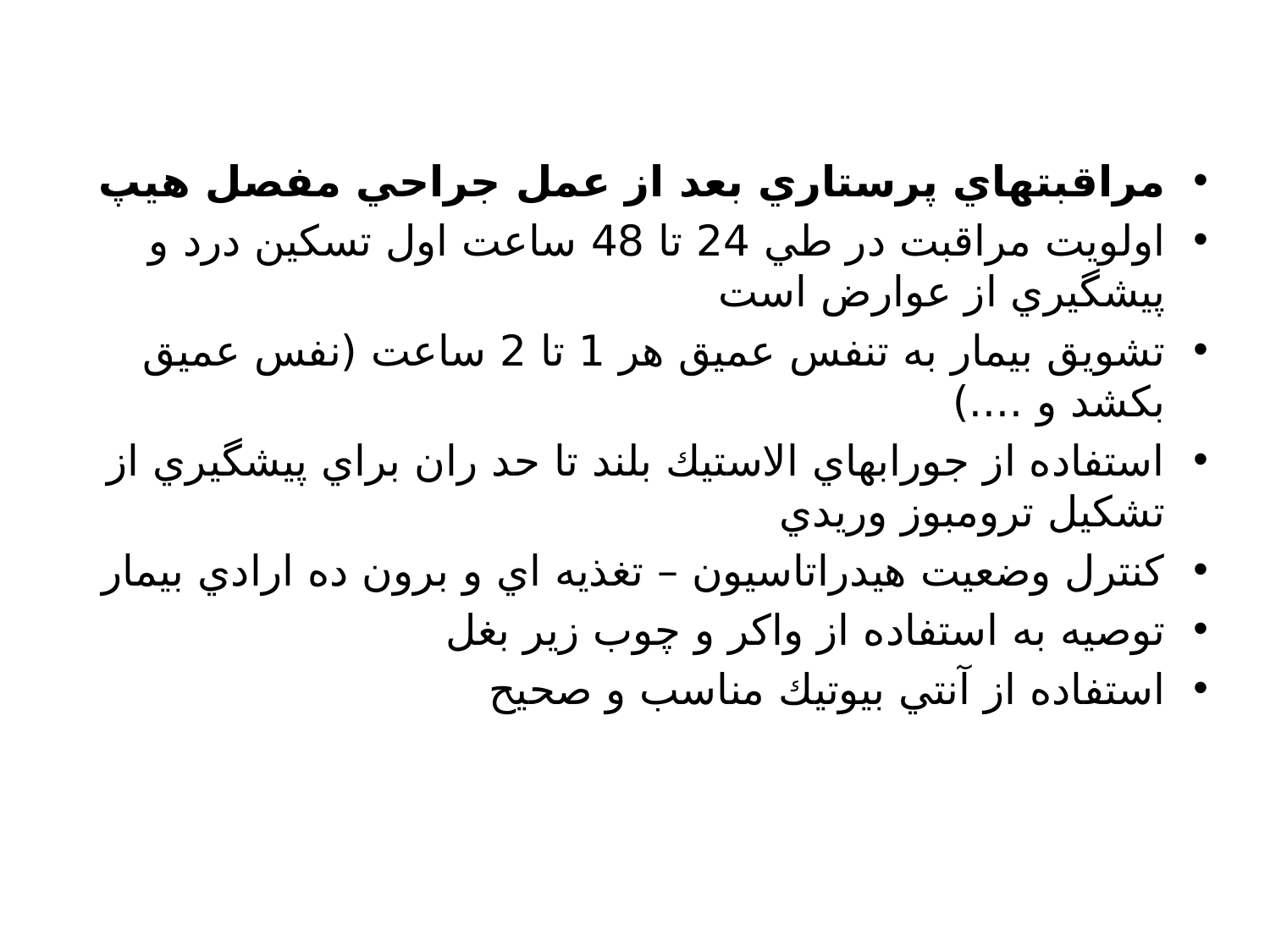

مراقبتهاي پرستاري بعد از عمل جراحي مفصل هيپ
اولويت مراقبت در طي 24 تا 48 ساعت اول تسكين درد و پيشگيري از عوارض است
تشويق بيمار به تنفس عميق هر 1 تا 2 ساعت (نفس عميق بكشد و ....)
استفاده از جورابهاي الاستيك بلند تا حد ران براي پيشگيري از تشكيل ترومبوز وريدي
كنترل وضعيت هيدراتاسيون – تغذيه اي و برون ده ارادي بيمار
توصيه به استفاده از واكر و چوب زير بغل
استفاده از آنتي بيوتيك مناسب و صحيح